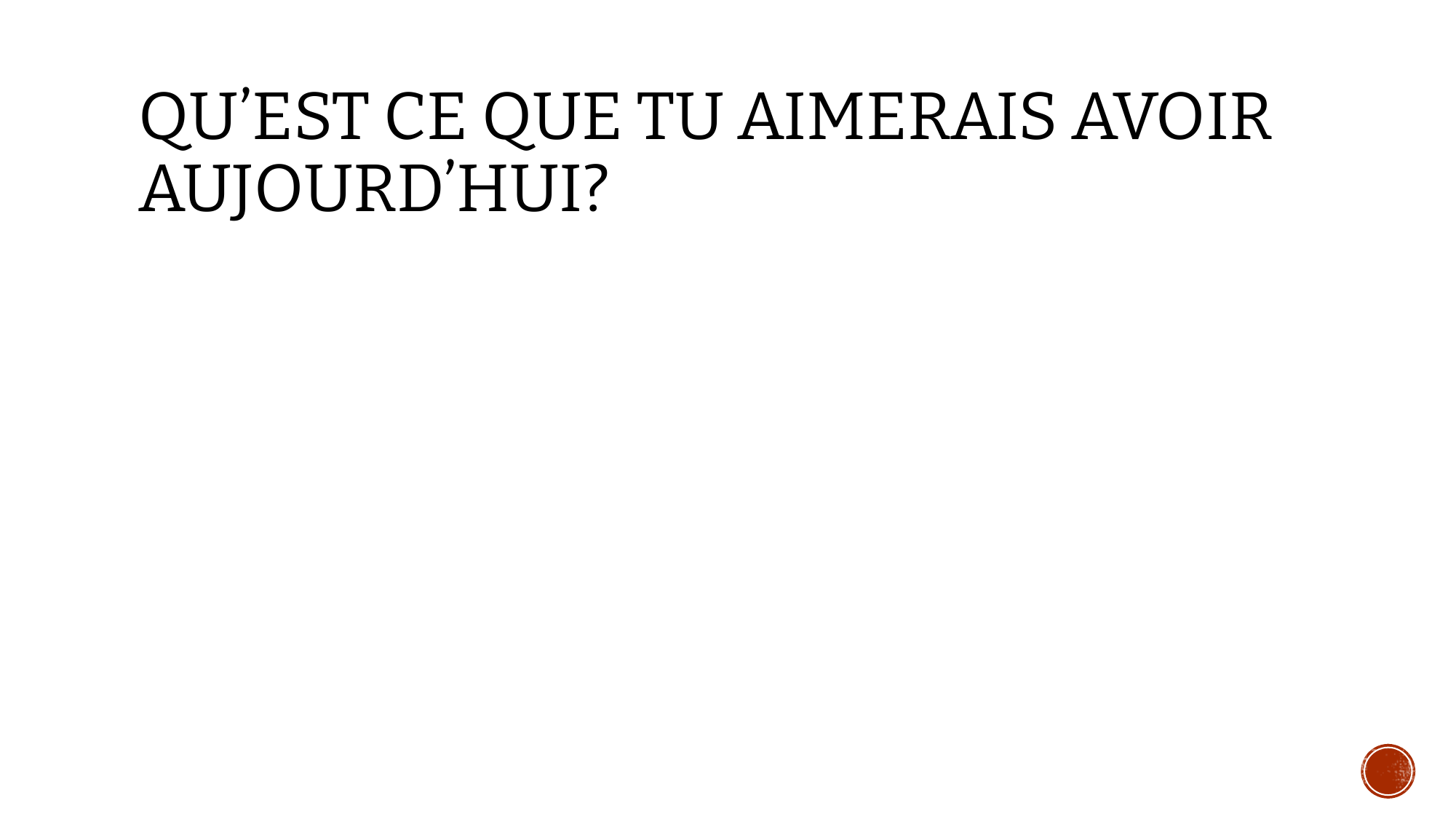

# Qu’est ce que tu aimerais avoir aujourd’hui?